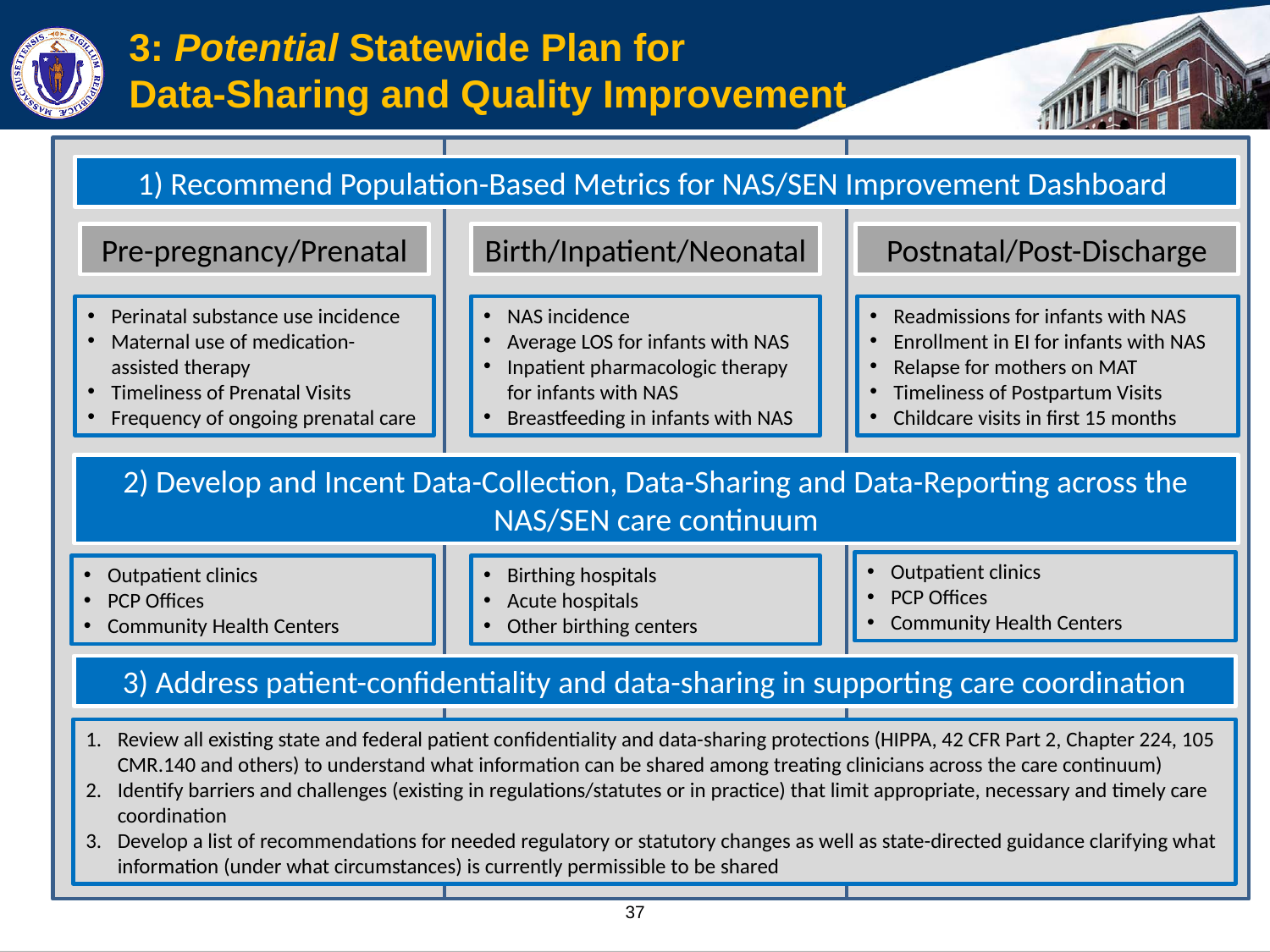

# 3: Potential Statewide Plan for Data-Sharing and Quality Improvement

1) Recommend Population-Based Metrics for NAS/SEN Improvement Dashboard
Pre-pregnancy/Prenatal
Birth/Inpatient/Neonatal
Postnatal/Post-Discharge
Perinatal substance use incidence
Maternal use of medication-assisted therapy
Timeliness of Prenatal Visits
Frequency of ongoing prenatal care
NAS incidence
Average LOS for infants with NAS
Inpatient pharmacologic therapy for infants with NAS
Breastfeeding in infants with NAS
Readmissions for infants with NAS
Enrollment in EI for infants with NAS
Relapse for mothers on MAT
Timeliness of Postpartum Visits
Childcare visits in first 15 months
2) Develop and Incent Data-Collection, Data-Sharing and Data-Reporting across the NAS/SEN care continuum
Outpatient clinics
PCP Offices
Community Health Centers
Birthing hospitals
Acute hospitals
Other birthing centers
Outpatient clinics
PCP Offices
Community Health Centers
3) Address patient-confidentiality and data-sharing in supporting care coordination
Review all existing state and federal patient confidentiality and data-sharing protections (HIPPA, 42 CFR Part 2, Chapter 224, 105 CMR.140 and others) to understand what information can be shared among treating clinicians across the care continuum)
Identify barriers and challenges (existing in regulations/statutes or in practice) that limit appropriate, necessary and timely care coordination
Develop a list of recommendations for needed regulatory or statutory changes as well as state-directed guidance clarifying what information (under what circumstances) is currently permissible to be shared